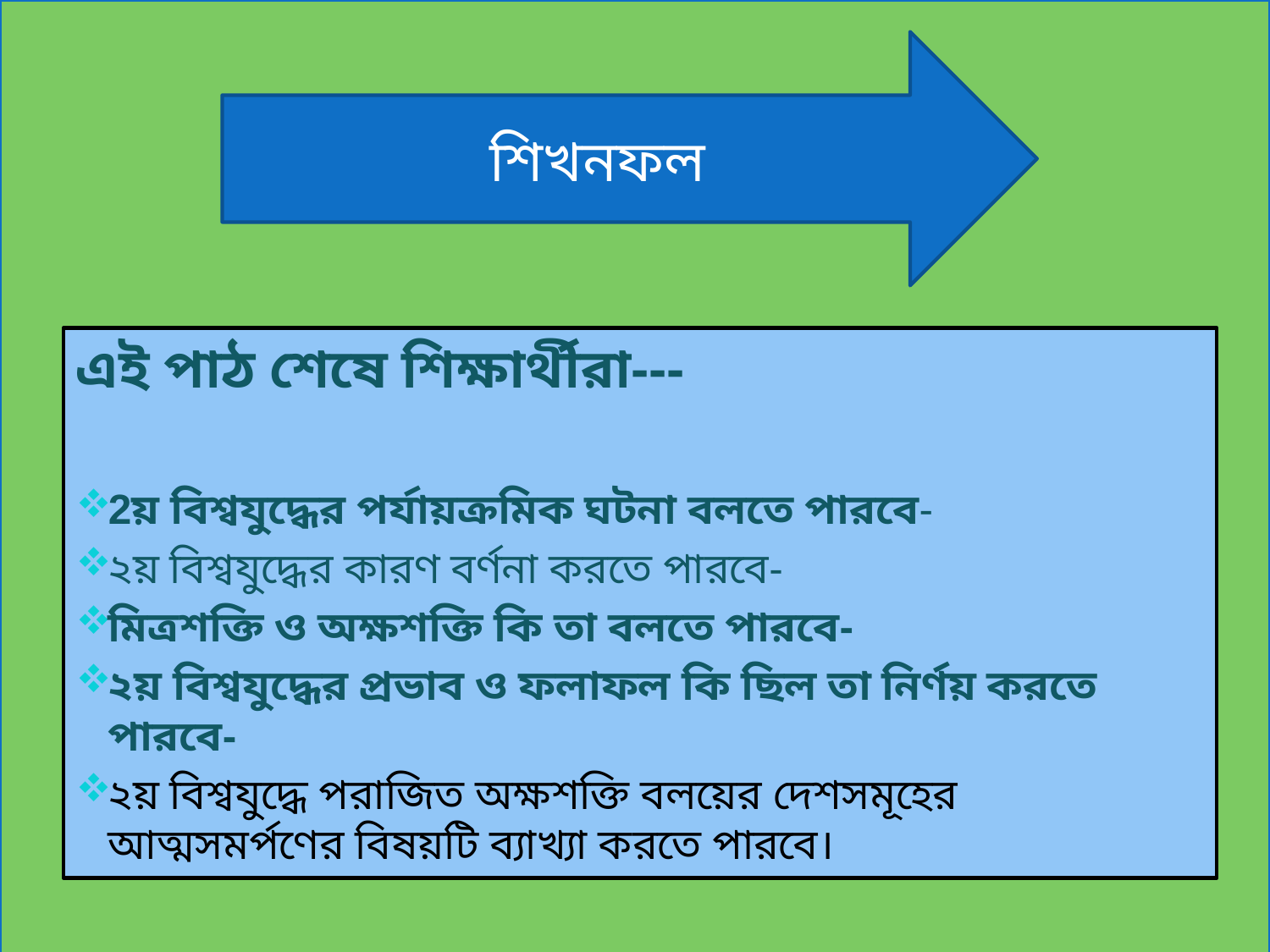

শিখনফল
এই পাঠ শেষে শিক্ষার্থীরা---

2য় বিশ্বযুদ্ধের পর্যায়ক্রমিক ঘটনা বলতে পারবে-
২য় বিশ্বযুদ্ধের কারণ বর্ণনা করতে পারবে-
মিত্রশক্তি ও অক্ষশক্তি কি তা বলতে পারবে-
২য় বিশ্বযুদ্ধের প্রভাব ও ফলাফল কি ছিল তা নির্ণয় করতে পারবে-
২য় বিশ্বযুদ্ধে পরাজিত অক্ষশক্তি বলয়ের দেশসমূহের আত্মসমর্পণের বিষয়টি ব্যাখ্যা করতে পারবে।